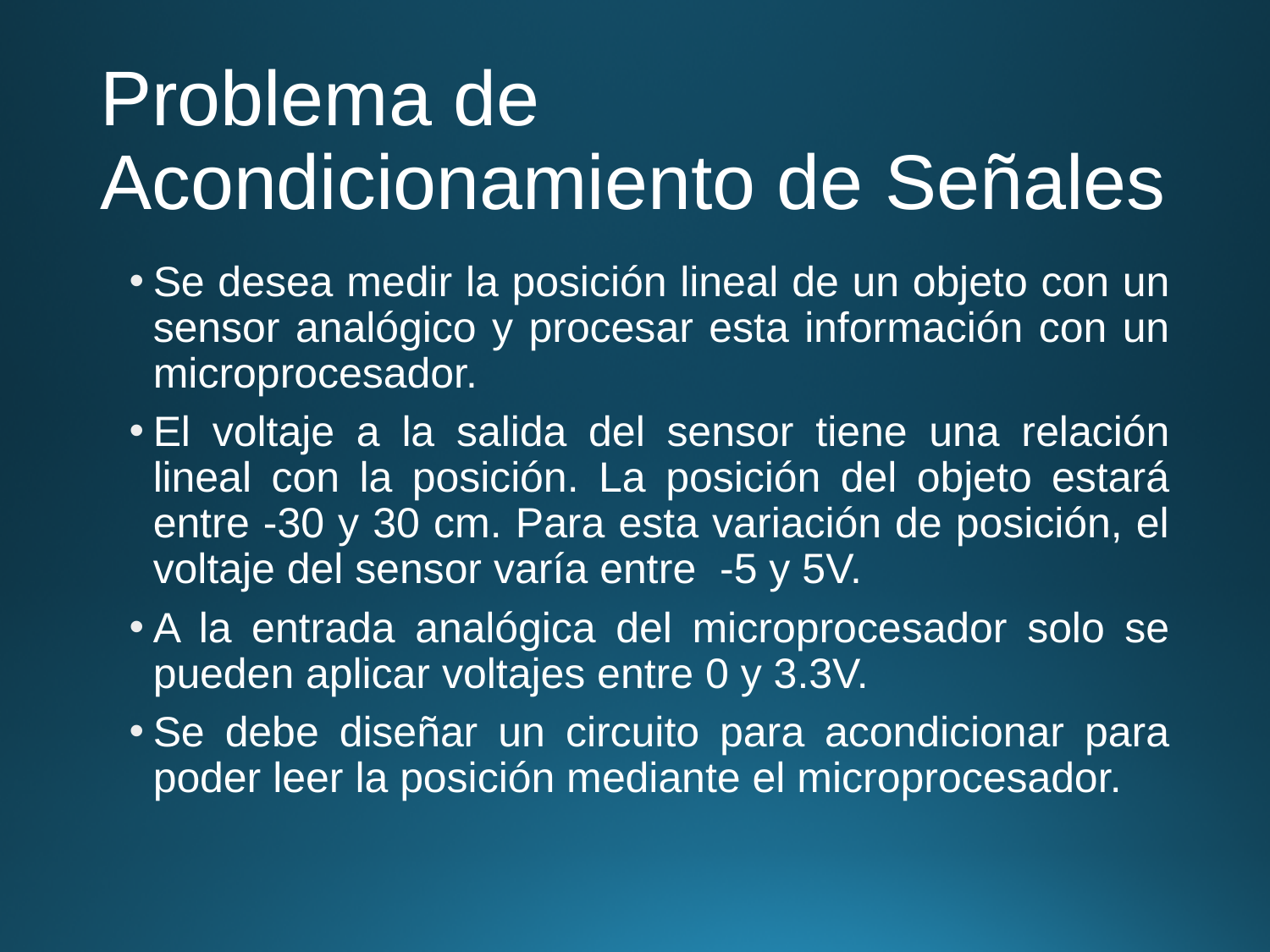

# Problema de Acondicionamiento de Señales
Se desea medir la posición lineal de un objeto con un sensor analógico y procesar esta información con un microprocesador.
El voltaje a la salida del sensor tiene una relación lineal con la posición. La posición del objeto estará entre -30 y 30 cm. Para esta variación de posición, el voltaje del sensor varía entre  -5 y 5V.
A la entrada analógica del microprocesador solo se pueden aplicar voltajes entre 0 y 3.3V.
Se debe diseñar un circuito para acondicionar para poder leer la posición mediante el microprocesador.